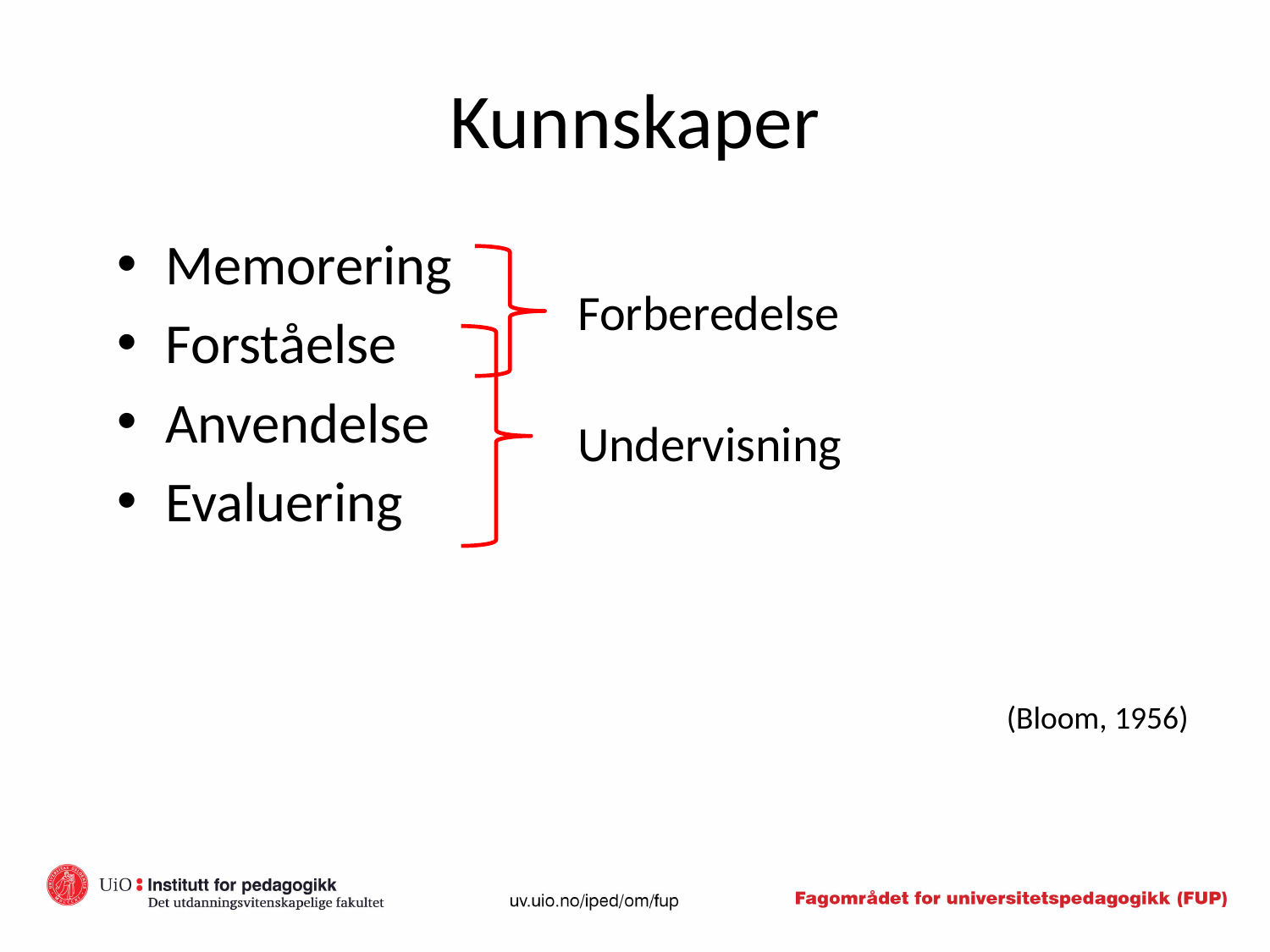

# Kunnskaper
Memorering
Forståelse
Anvendelse
Evaluering

							(Bloom, 1956)

Forberedelse

Undervisning